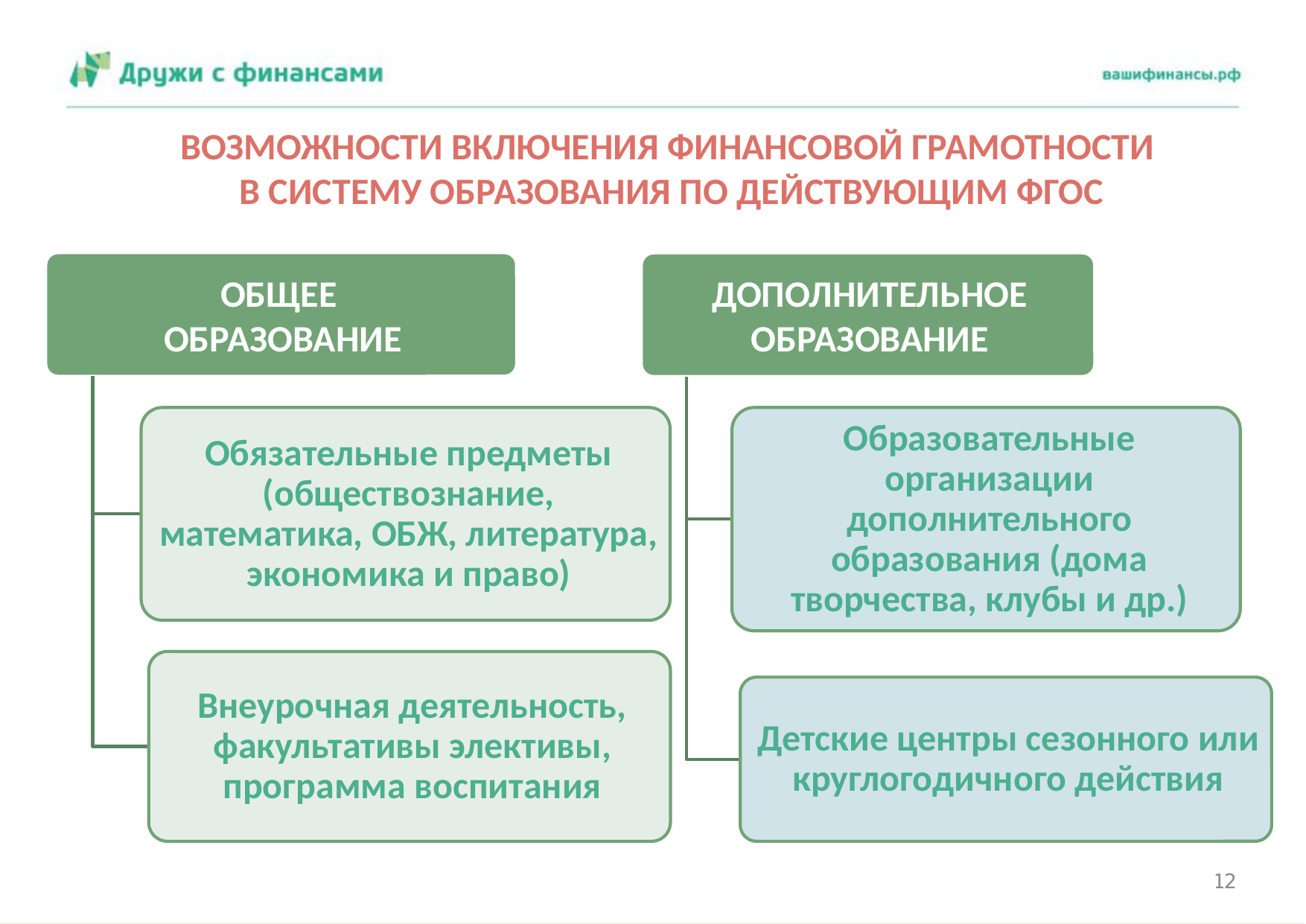

# ВОЗМОЖНОСТИ ВКЛЮЧЕНИЯ ФИНАНСОВОЙ ГРАМОТНОСТИ В СИСТЕМУ ОБРАЗОВАНИЯ ПО ДЕЙСТВУЮЩИМ ФГОС
ОБЩЕЕ
ОБРАЗОВАНИЕ
Обязательные предметы (обществознание, математика, ОБЖ, литература, экономика и право)
Внеурочная деятельность, факультативы элективы, программа воспитания
ДОПОЛНИТЕЛЬНОЕ ОБРАЗОВАНИЕ
Образовательные организации дополнительного образования (дома творчества, клубы и др.)
Детские центры сезонного или круглогодичного действия
12